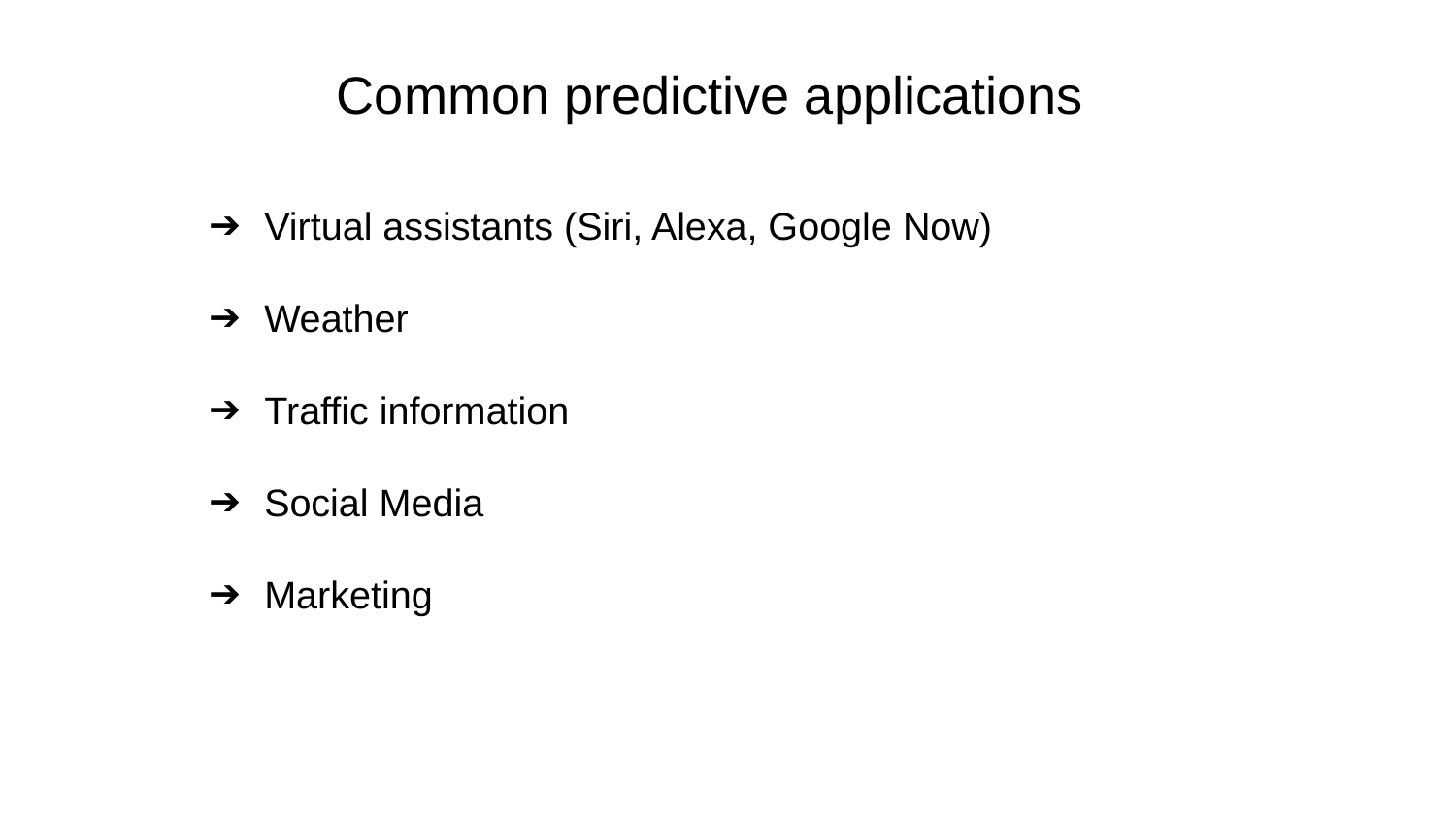

# Common predictive applications
Virtual assistants (Siri, Alexa, Google Now)

Weather

Traffic information

Social Media

Marketing